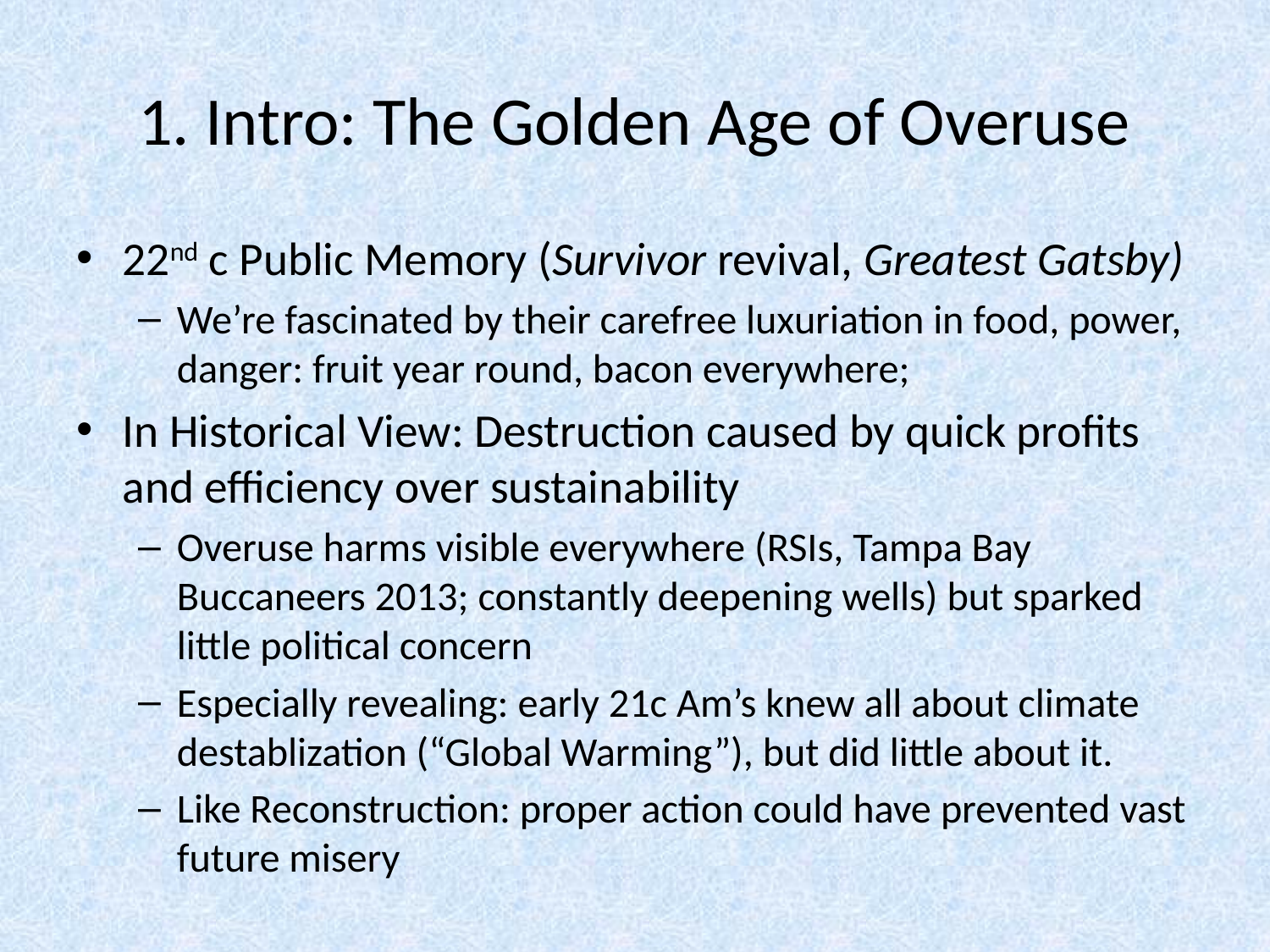

# 1. Intro: The Golden Age of Overuse
22nd c Public Memory (Survivor revival, Greatest Gatsby)
We’re fascinated by their carefree luxuriation in food, power, danger: fruit year round, bacon everywhere;
In Historical View: Destruction caused by quick profits and efficiency over sustainability
Overuse harms visible everywhere (RSIs, Tampa Bay Buccaneers 2013; constantly deepening wells) but sparked little political concern
Especially revealing: early 21c Am’s knew all about climate destablization (“Global Warming”), but did little about it.
Like Reconstruction: proper action could have prevented vast future misery